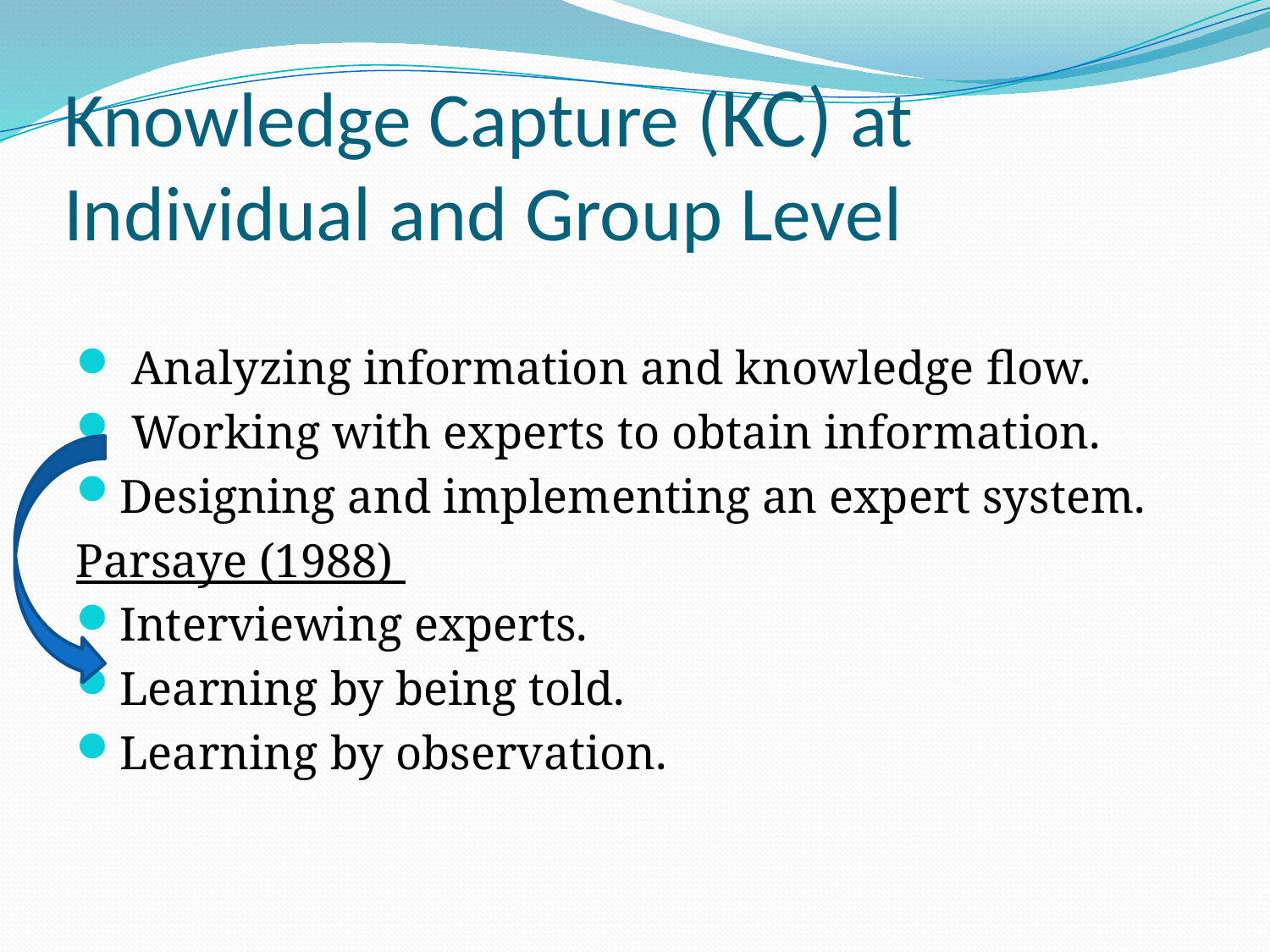

# Knowledge Capture (KC) at Individual and Group Level

 Analyzing information and knowledge ﬂow.
 Working with experts to obtain information.
Designing and implementing an expert system.
Parsaye (1988)
Interviewing experts.
Learning by being told.
Learning by observation.